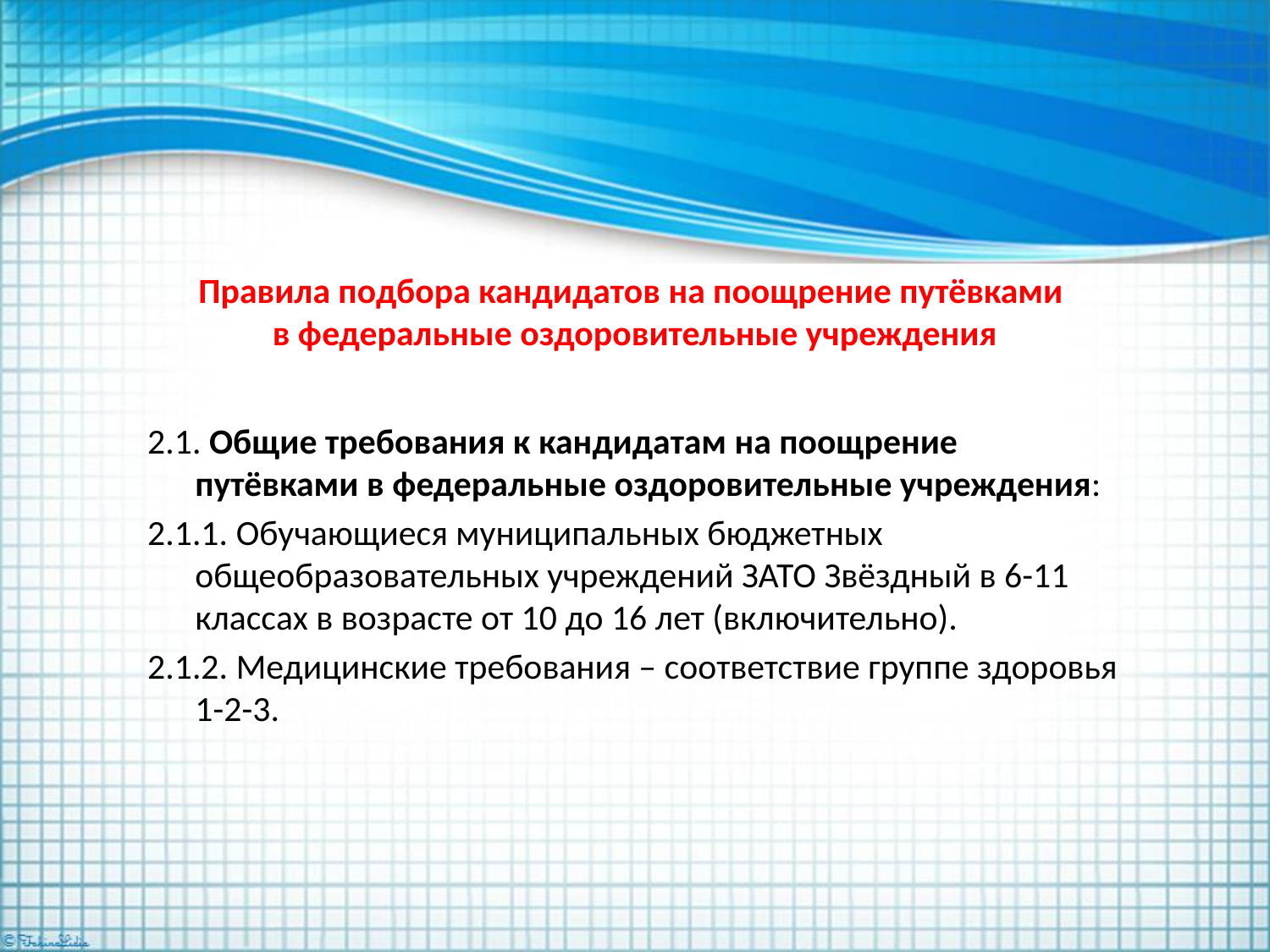

# Правила подбора кандидатов на поощрение путёвками в федеральные оздоровительные учреждения
2.1. Общие требования к кандидатам на поощрение путёвками в федеральные оздоровительные учреждения:
2.1.1. Обучающиеся муниципальных бюджетных общеобразовательных учреждений ЗАТО Звёздный в 6-11 классах в возрасте от 10 до 16 лет (включительно).
2.1.2. Медицинские требования – соответствие группе здоровья 1-2-3.